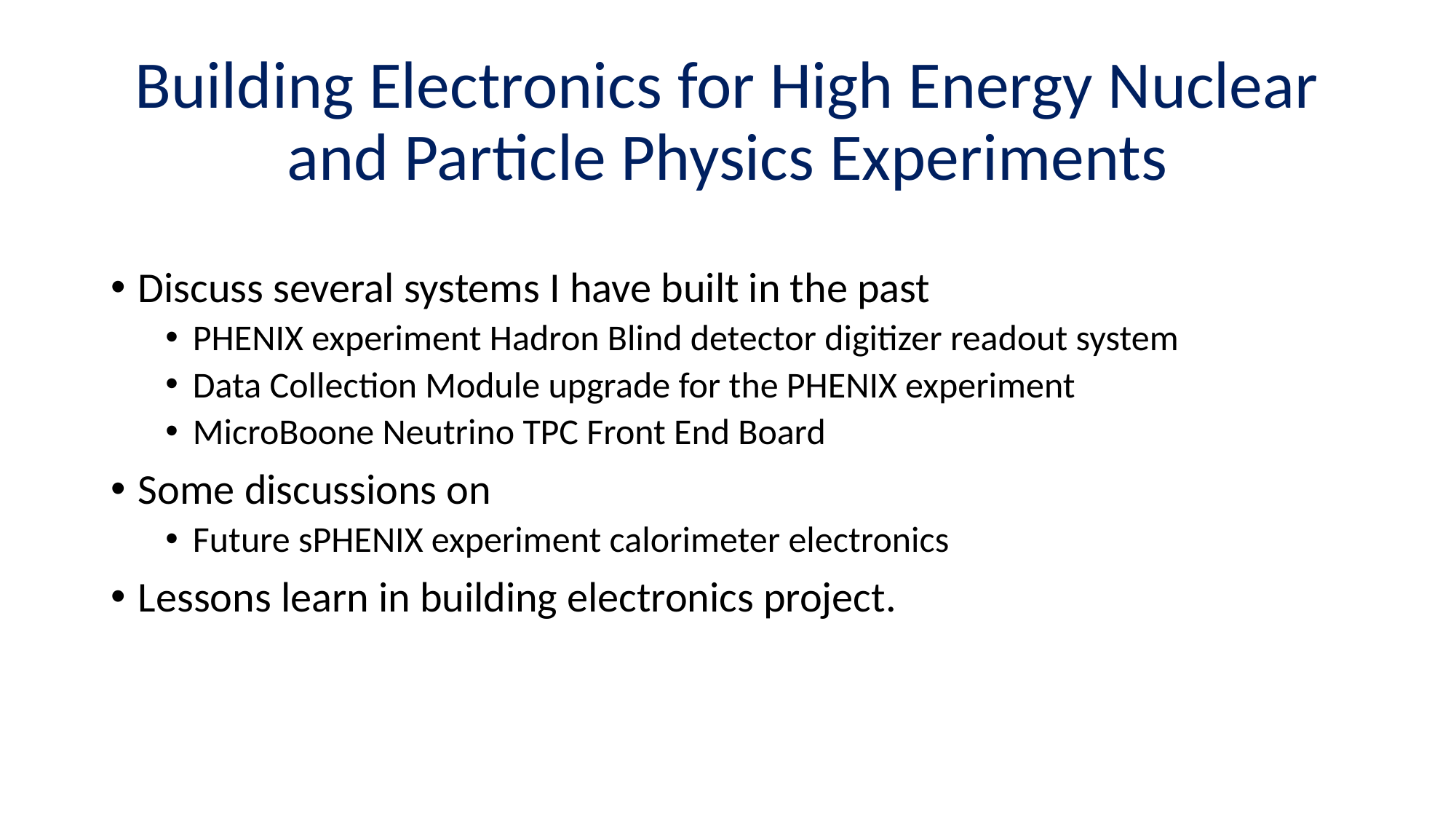

# Building Electronics for High Energy Nuclear and Particle Physics Experiments
Discuss several systems I have built in the past
PHENIX experiment Hadron Blind detector digitizer readout system
Data Collection Module upgrade for the PHENIX experiment
MicroBoone Neutrino TPC Front End Board
Some discussions on
Future sPHENIX experiment calorimeter electronics
Lessons learn in building electronics project.